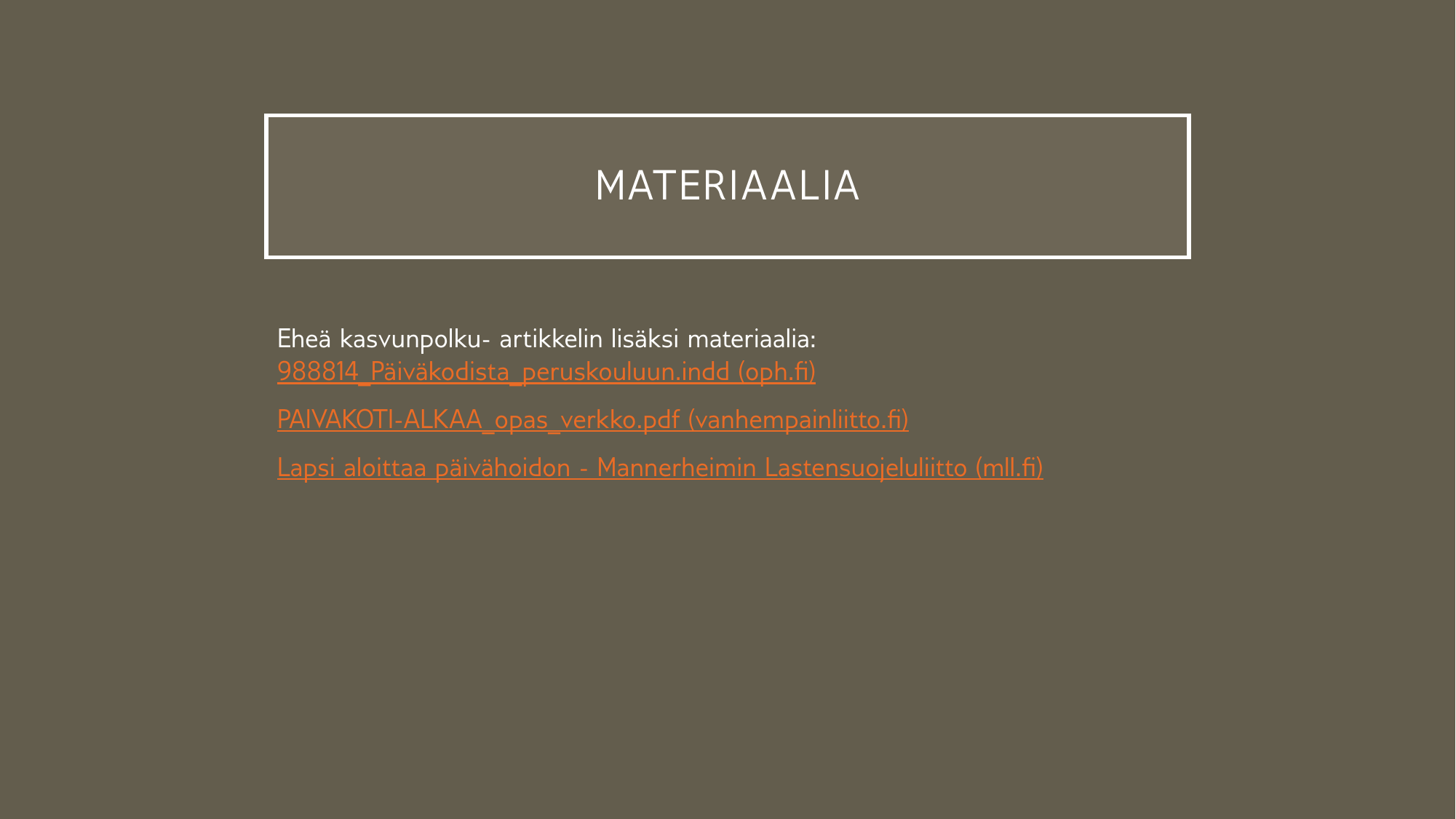

# Materiaalia
Eheä kasvunpolku- artikkelin lisäksi materiaalia: 988814_Päiväkodista_peruskouluun.indd (oph.fi)
PAIVAKOTI-ALKAA_opas_verkko.pdf (vanhempainliitto.fi)
Lapsi aloittaa päivähoidon - Mannerheimin Lastensuojeluliitto (mll.fi)